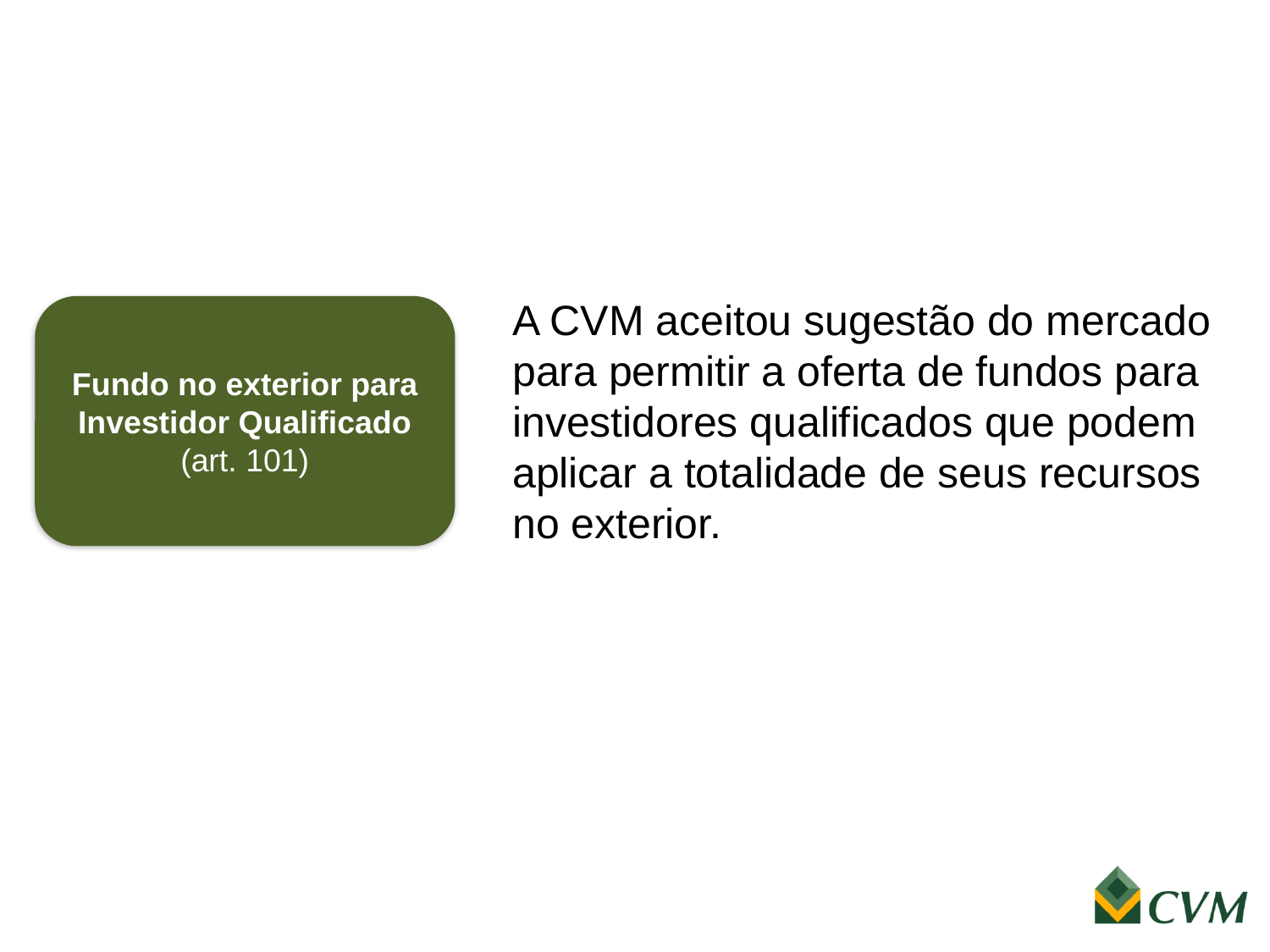

A CVM aceitou sugestão do mercado para permitir a oferta de fundos para investidores qualificados que podem aplicar a totalidade de seus recursos no exterior.
Fundo no exterior para Investidor Qualificado
(art. 101)